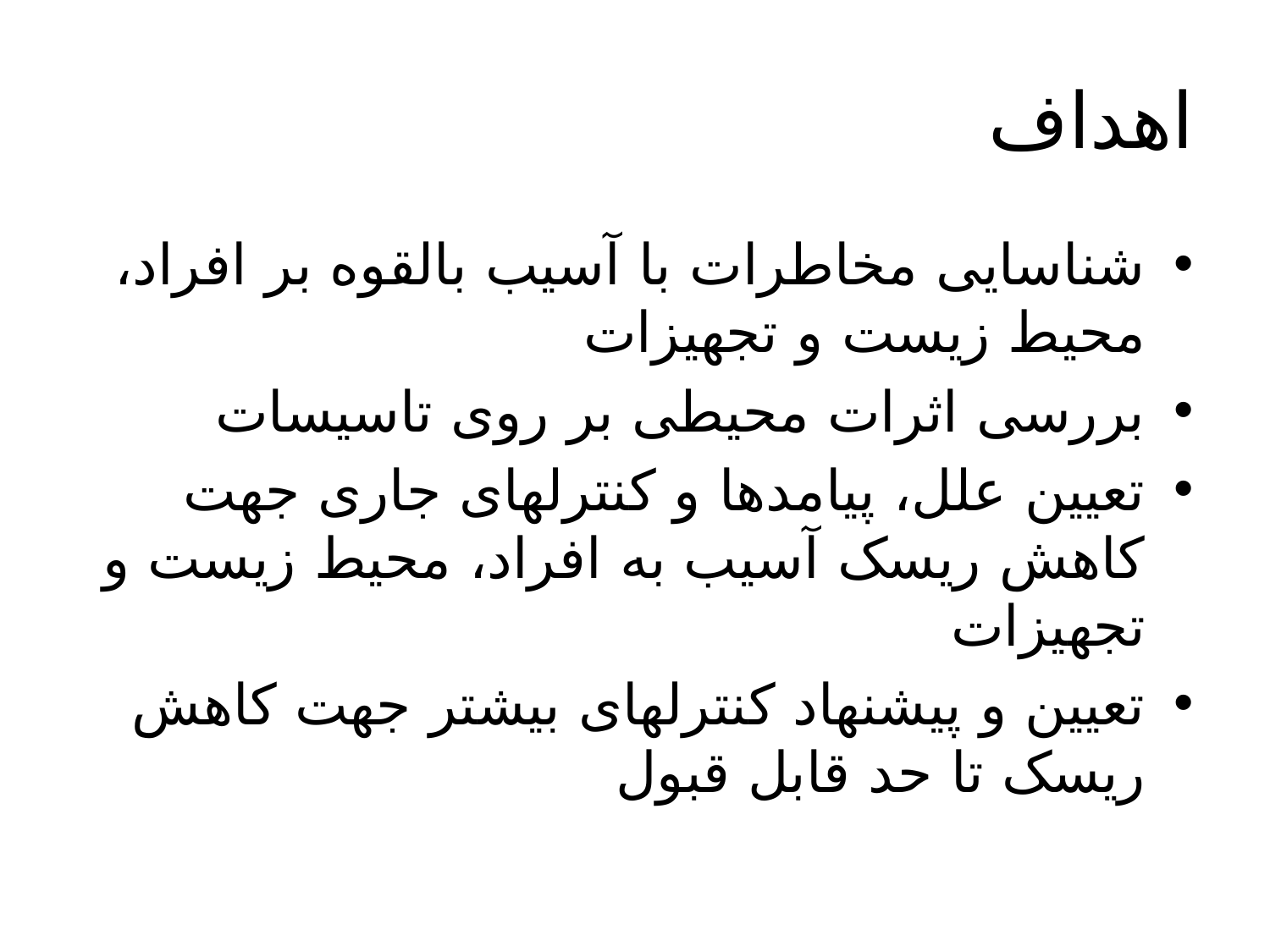

# اهداف
شناسایی مخاطرات با آسیب بالقوه بر افراد، محیط زیست و تجهیزات
بررسی اثرات محیطی بر روی تاسیسات
تعیین علل، پیامدها و کنترلهای جاری جهت کاهش ریسک آسیب به افراد، محیط زیست و تجهیزات
تعیین و پیشنهاد کنترلهای بیشتر جهت کاهش ریسک تا حد قابل قبول